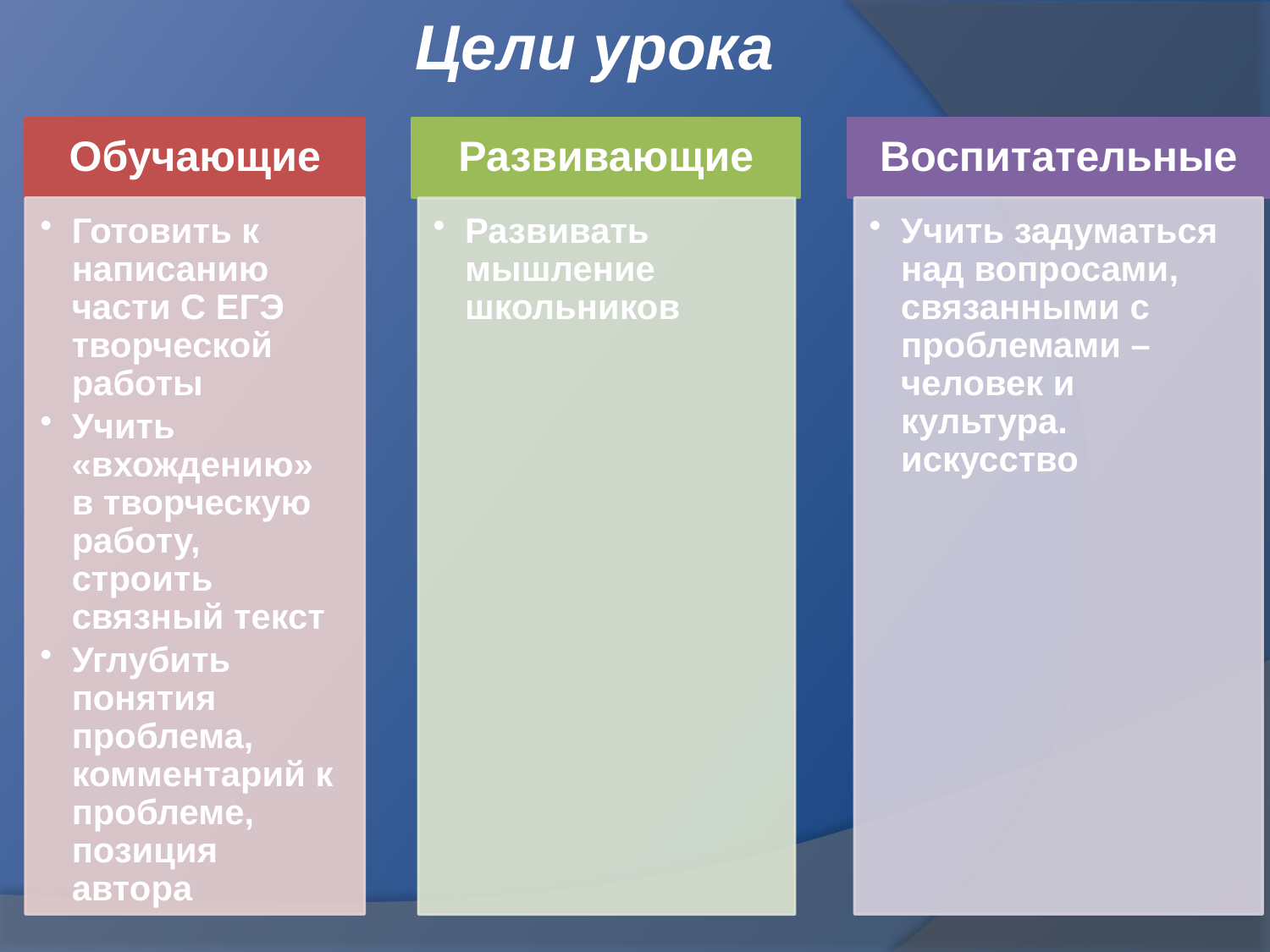

Цели урока
Обучающие
Готовить к написанию части С ЕГЭ творческой работы
Учить «вхождению» в творческую работу, строить связный текст
Углубить понятия проблема, комментарий к проблеме, позиция автора
Развивающие
Развивать мышление школьников
Воспитательные
Учить задуматься над вопросами, связанными с проблемами –человек и культура. искусство

#